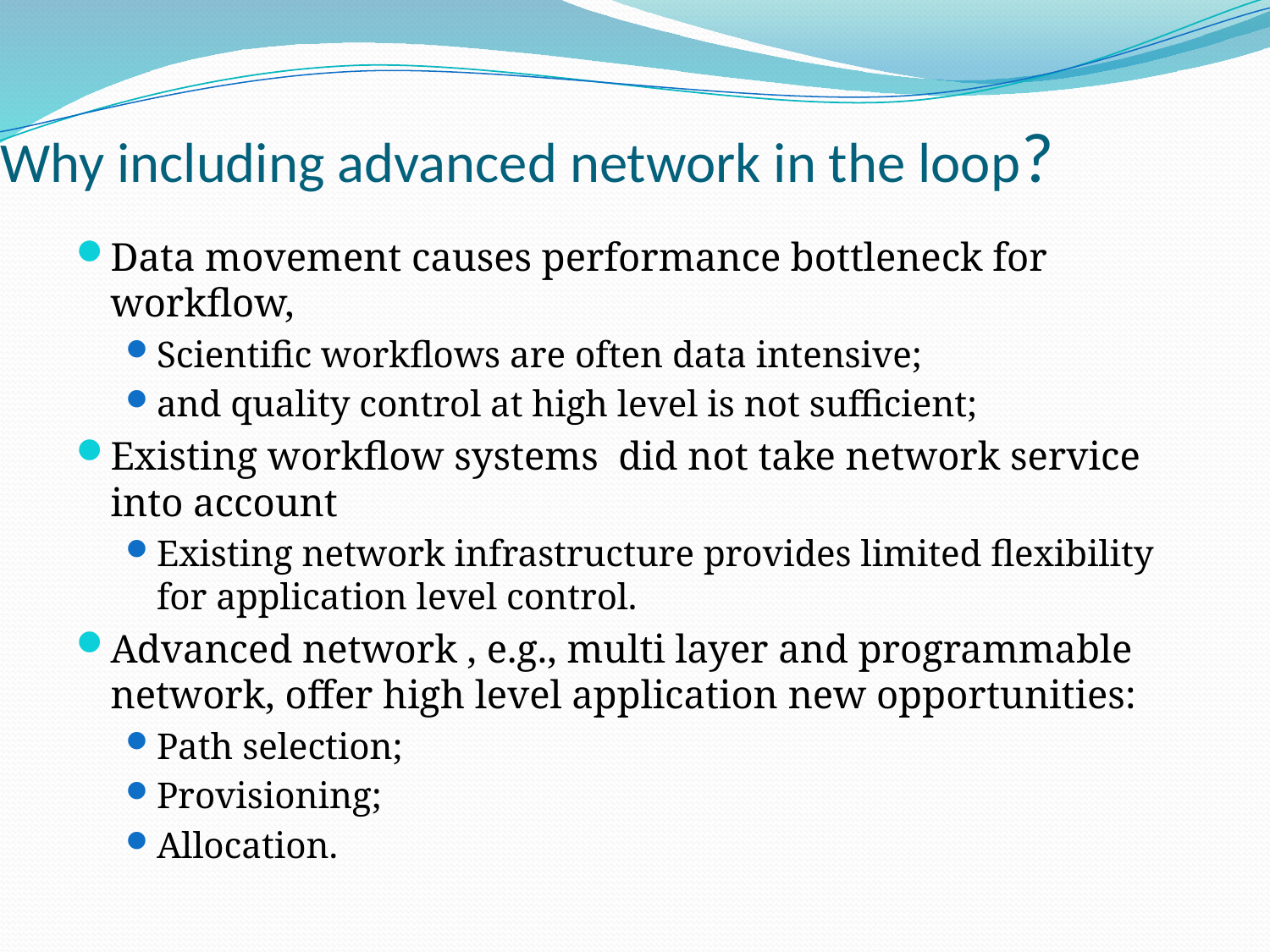

# Why including advanced network in the loop?
Data movement causes performance bottleneck for workflow,
Scientific workflows are often data intensive;
and quality control at high level is not sufficient;
Existing workflow systems  did not take network service into account
Existing network infrastructure provides limited flexibility for application level control.
Advanced network , e.g., multi layer and programmable network, offer high level application new opportunities:
Path selection;
Provisioning;
Allocation.